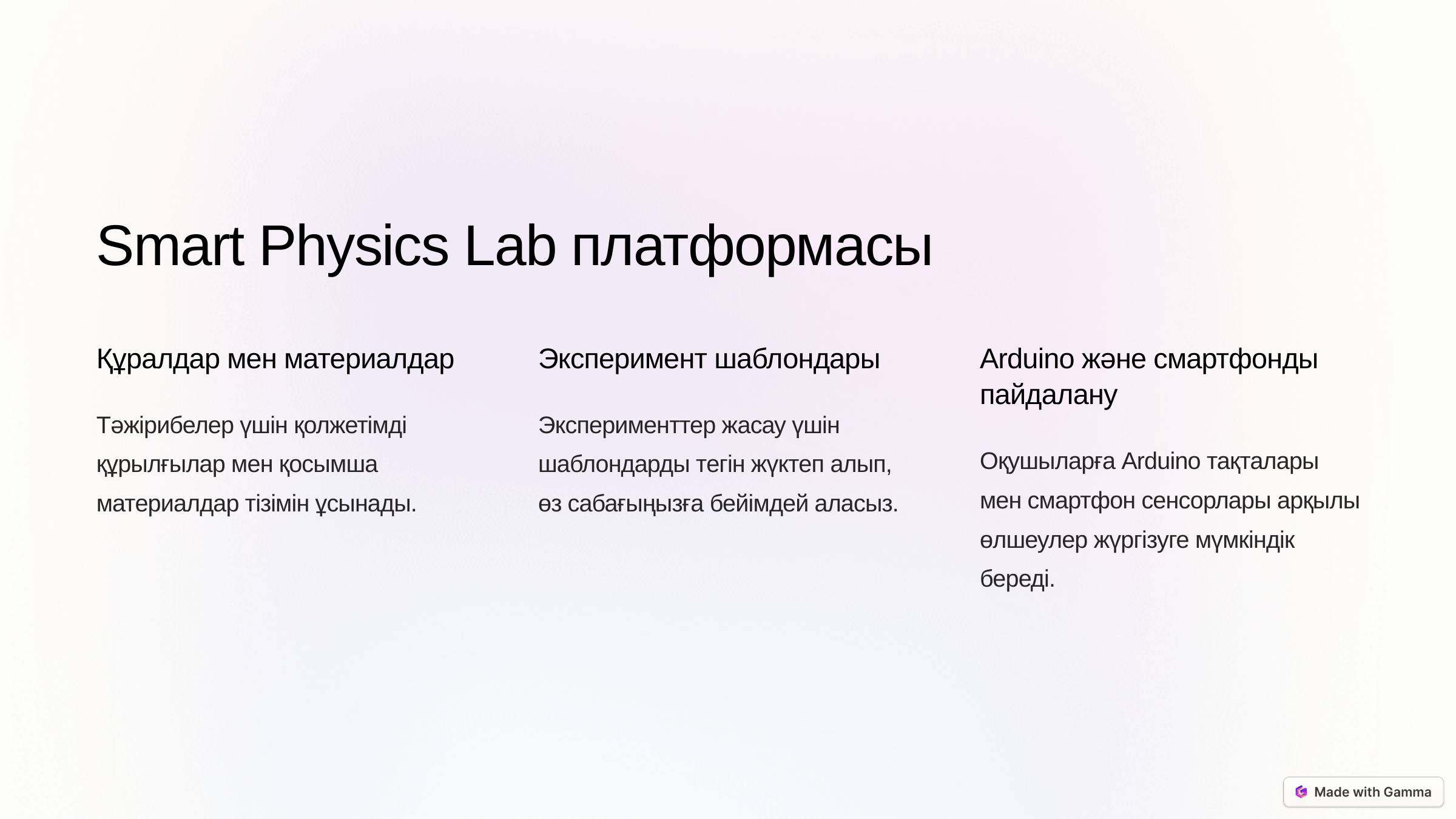

Smart Physics Lab платформасы
Құралдар мен материалдар
Эксперимент шаблондары
Arduino және смартфонды пайдалану
Тәжірибелер үшін қолжетімді құрылғылар мен қосымша материалдар тізімін ұсынады.
Эксперименттер жасау үшін шаблондарды тегін жүктеп алып, өз сабағыңызға бейімдей аласыз.
Оқушыларға Arduino тақталары мен смартфон сенсорлары арқылы өлшеулер жүргізуге мүмкіндік береді.